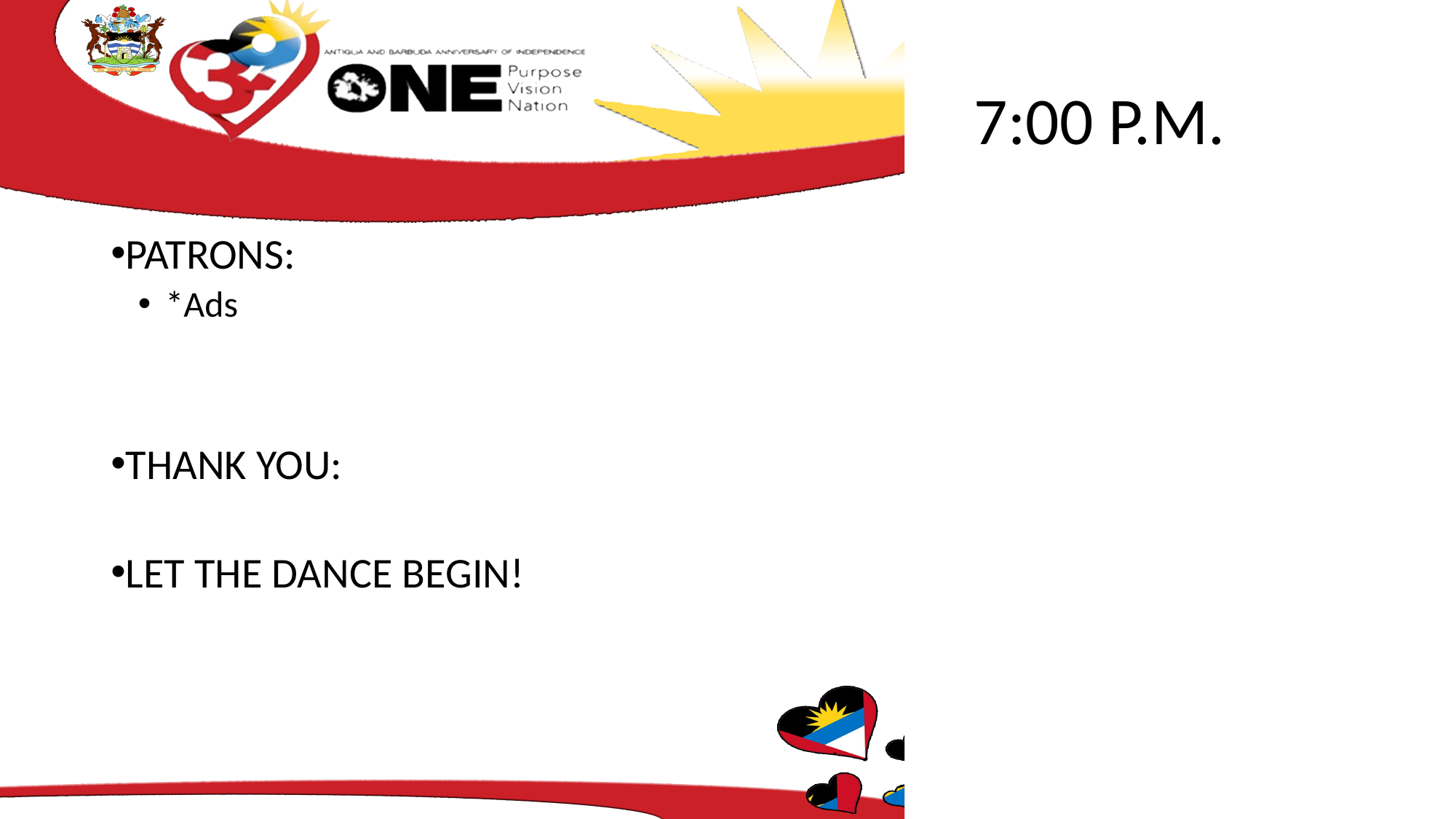

# 7:00 P.M.
PATRONS:
*Ads

THANK YOU:

LET THE DANCE BEGIN!